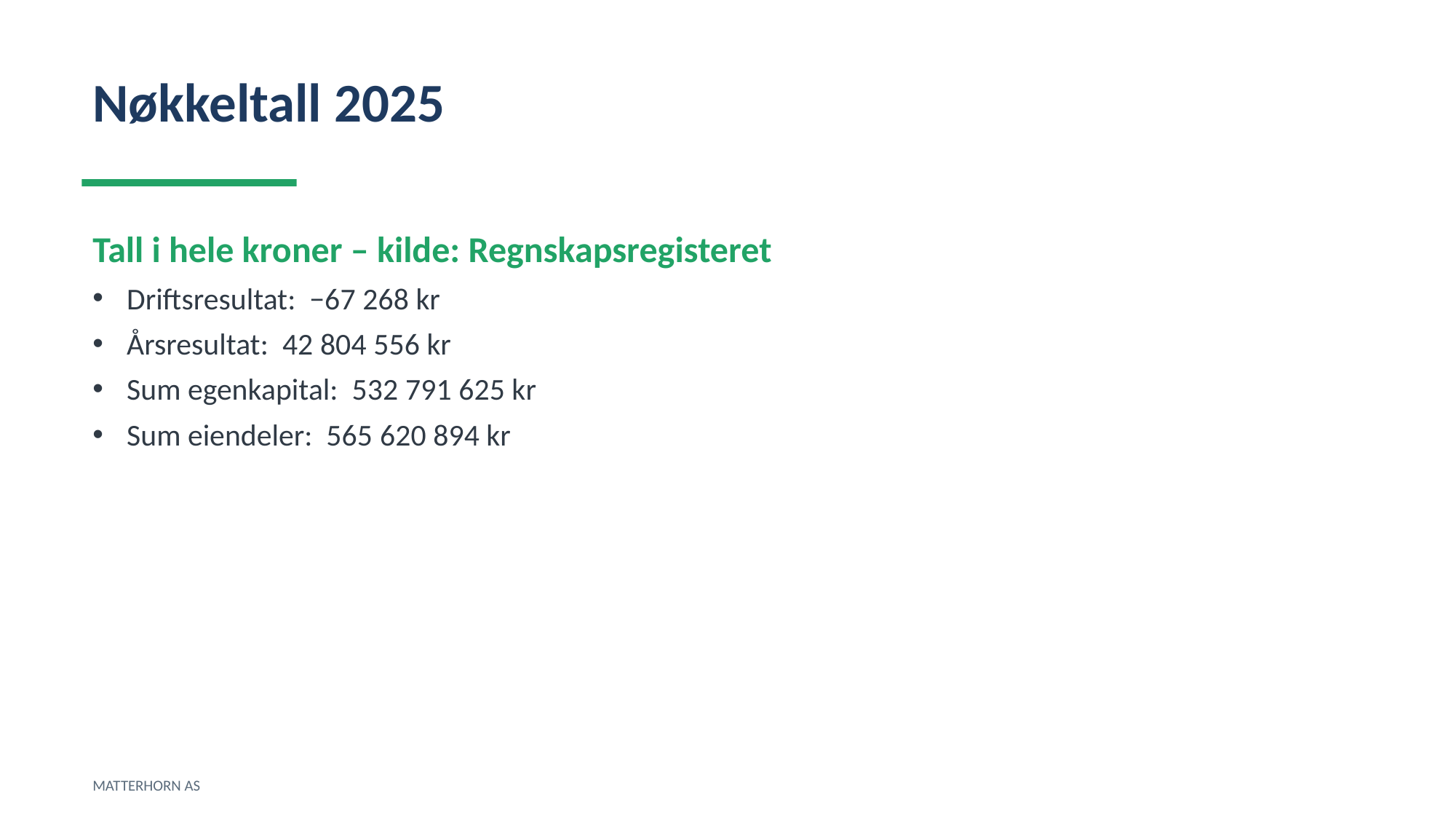

Nøkkeltall 2025

Tall i hele kroner – kilde: Regnskapsregisteret
Driftsresultat:  −67 268 kr
Årsresultat:  42 804 556 kr
Sum egenkapital:  532 791 625 kr
Sum eiendeler:  565 620 894 kr
MATTERHORN AS